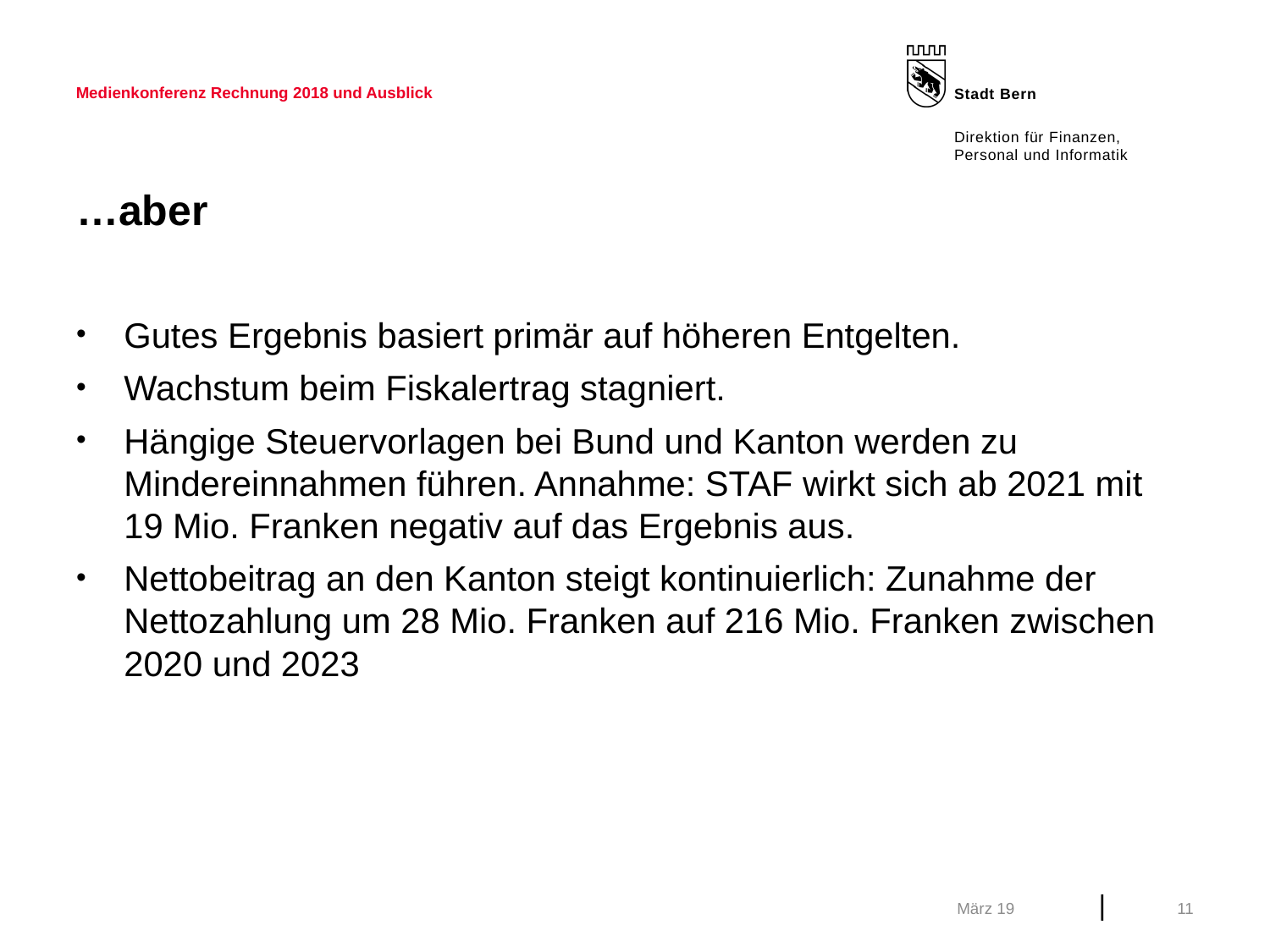

Medienkonferenz Rechnung 2018 und Ausblick
# …aber
Gutes Ergebnis basiert primär auf höheren Entgelten.
Wachstum beim Fiskalertrag stagniert.
Hängige Steuervorlagen bei Bund und Kanton werden zu Mindereinnahmen führen. Annahme: STAF wirkt sich ab 2021 mit  19 Mio. Franken negativ auf das Ergebnis aus.
Nettobeitrag an den Kanton steigt kontinuierlich: Zunahme der Nettozahlung um 28 Mio. Franken auf 216 Mio. Franken zwischen 2020 und 2023

März 19
11